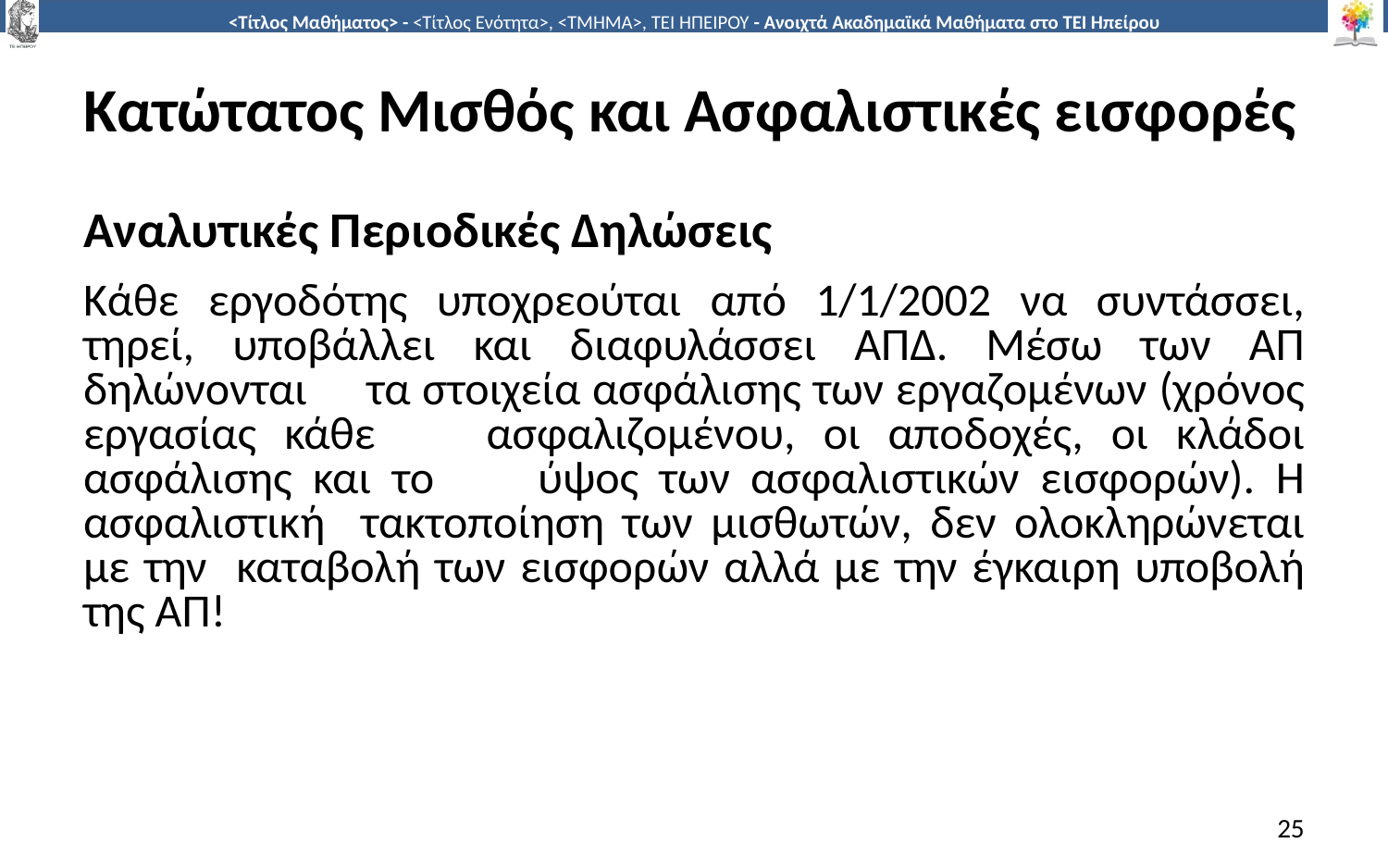

# Κατώτατος Μισθός και Ασφαλιστικές εισφορές
Αναλυτικές Περιοδικές Δηλώσεις
Κάθε εργοδότης υποχρεούται από 1/1/2002 να συντάσσει, τηρεί, υποβάλλει και διαφυλάσσει ΑΠΔ. Μέσω των ΑΠ δηλώνονται     τα στοιχεία ασφάλισης των εργαζοµένων (χρόνος εργασίας κάθε    ασφαλιζοµένου, οι αποδοχές, οι κλάδοι ασφάλισης και το     ύψος των ασφαλιστικών εισφορών). Η ασφαλιστική  τακτοποίηση των µισθωτών, δεν ολοκληρώνεται µε την  καταβολή των εισφορών αλλά µε την έγκαιρη υποβολή της ΑΠ!

25